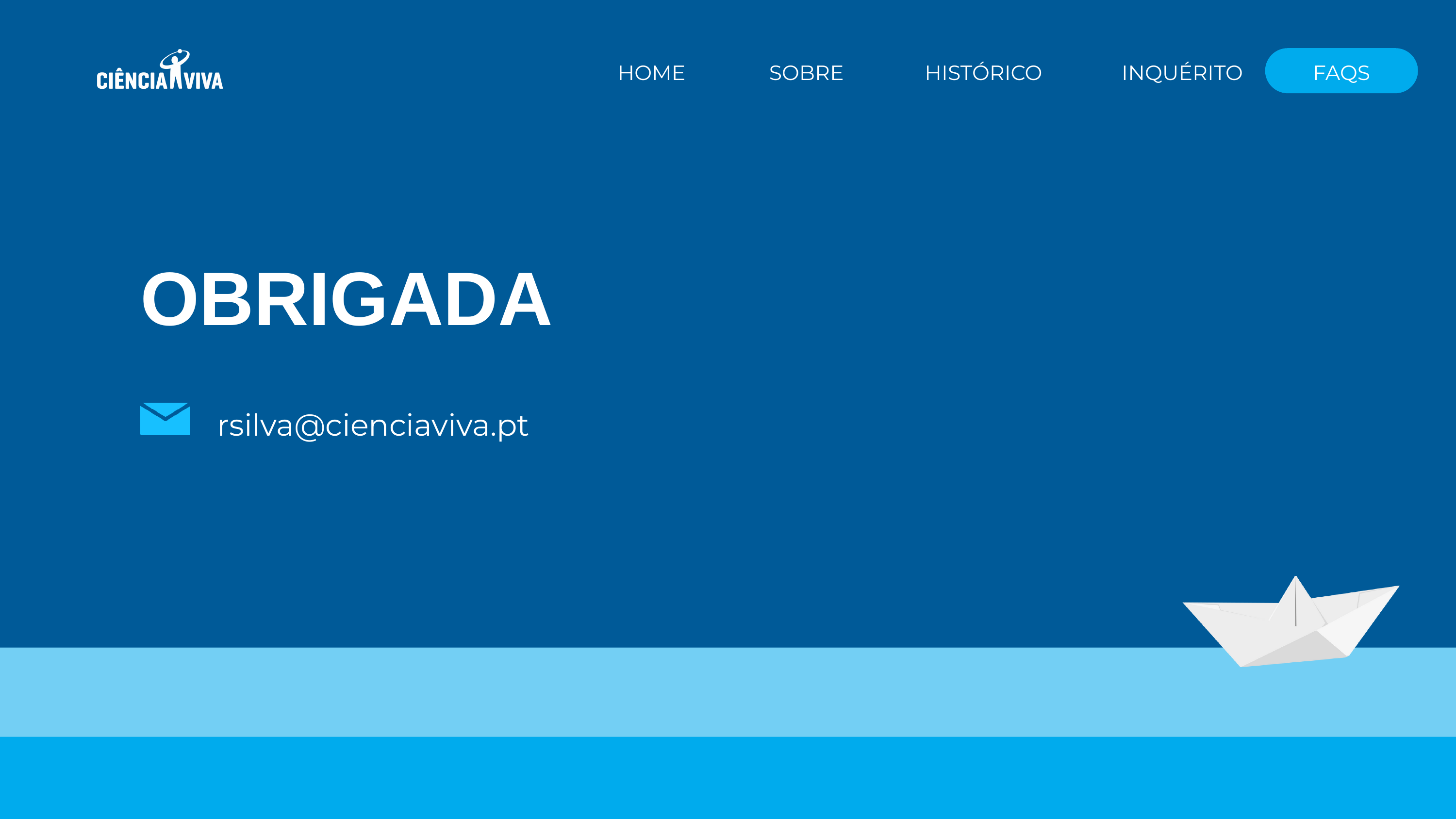

HOME
SOBRE
HISTÓRICO
INQUÉRITO
FAQS
OBRIGADA
rsilva@cienciaviva.pt